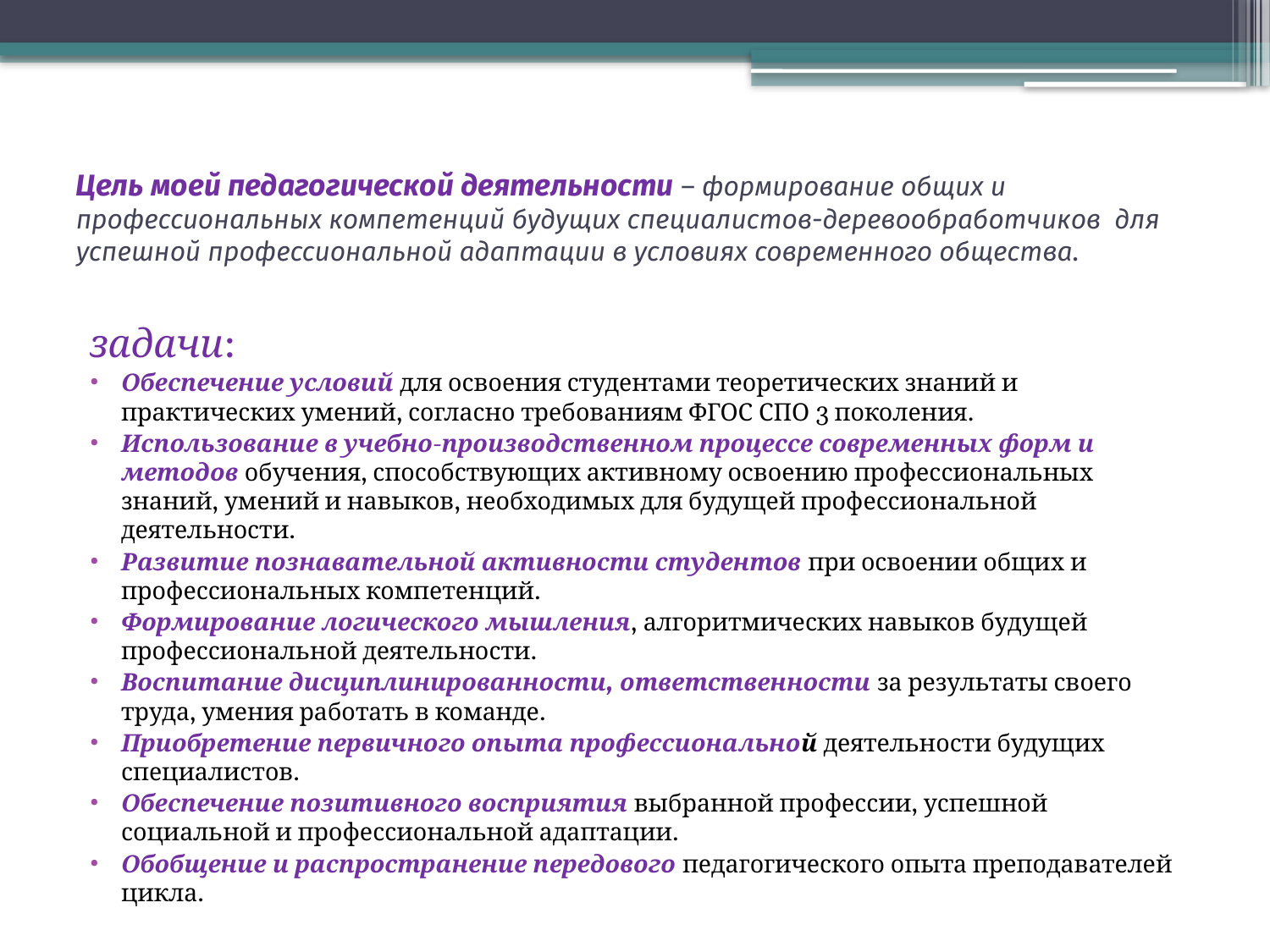

# Цель моей педагогической деятельности – формирование общих и профессиональных компетенций будущих специалистов-деревообработчиков  для успешной профессиональной адаптации в условиях современного общества.
задачи:
Обеспечение условий для освоения студентами теоретических знаний и практических умений, согласно требованиям ФГОС СПО 3 поколения.
Использование в учебно-производственном процессе современных форм и методов обучения, способствующих активному освоению профессиональных знаний, умений и навыков, необходимых для будущей профессиональной деятельности.
Развитие познавательной активности студентов при освоении общих и профессиональных компетенций.
Формирование логического мышления, алгоритмических навыков будущей профессиональной деятельности.
Воспитание дисциплинированности, ответственности за результаты своего труда, умения работать в команде.
Приобретение первичного опыта профессиональной деятельности будущих специалистов.
Обеспечение позитивного восприятия выбранной профессии, успешной социальной и профессиональной адаптации.
Обобщение и распространение передового педагогического опыта преподавателей цикла.